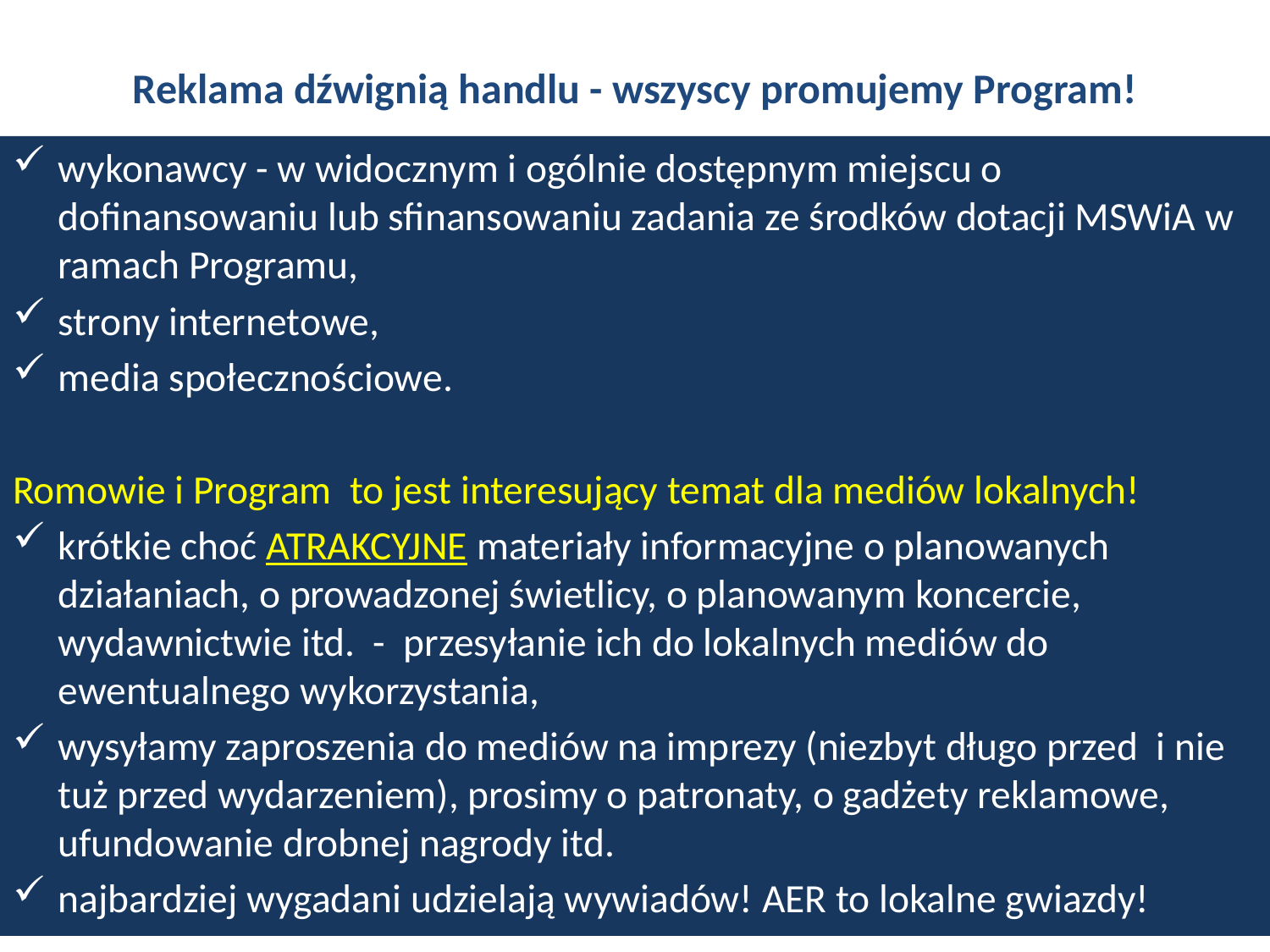

# Reklama dźwignią handlu - wszyscy promujemy Program!
wykonawcy - w widocznym i ogólnie dostępnym miejscu o dofinansowaniu lub sfinansowaniu zadania ze środków dotacji MSWiA w ramach Programu,
strony internetowe,
media społecznościowe.

Romowie i Program  to jest interesujący temat dla mediów lokalnych!
krótkie choć ATRAKCYJNE materiały informacyjne o planowanych działaniach, o prowadzonej świetlicy, o planowanym koncercie, wydawnictwie itd.  -  przesyłanie ich do lokalnych mediów do ewentualnego wykorzystania,
wysyłamy zaproszenia do mediów na imprezy (niezbyt długo przed  i nie tuż przed wydarzeniem), prosimy o patronaty, o gadżety reklamowe, ufundowanie drobnej nagrody itd.
najbardziej wygadani udzielają wywiadów! AER to lokalne gwiazdy!